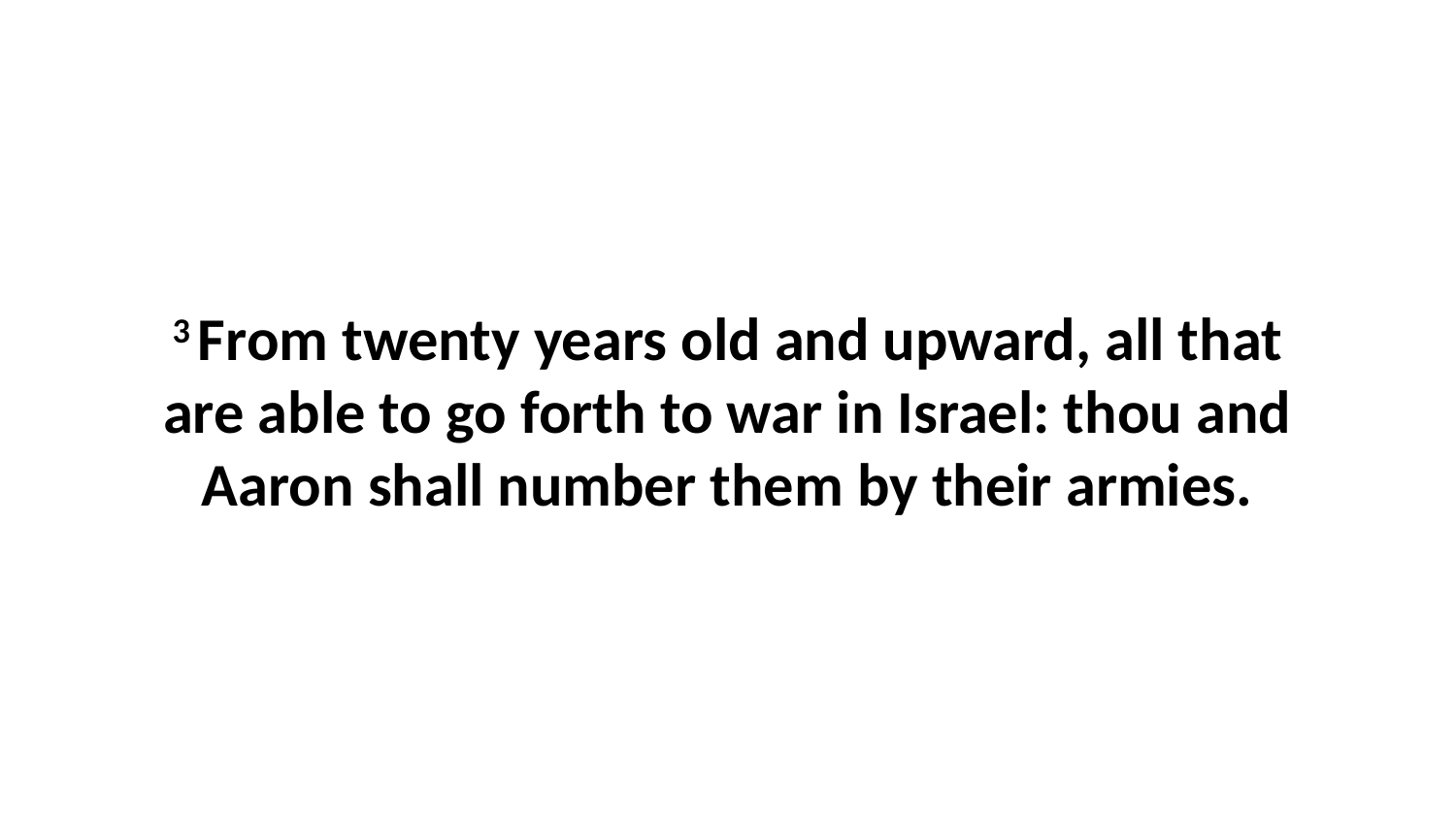

3 From twenty years old and upward, all that are able to go forth to war in Israel: thou and Aaron shall number them by their armies.